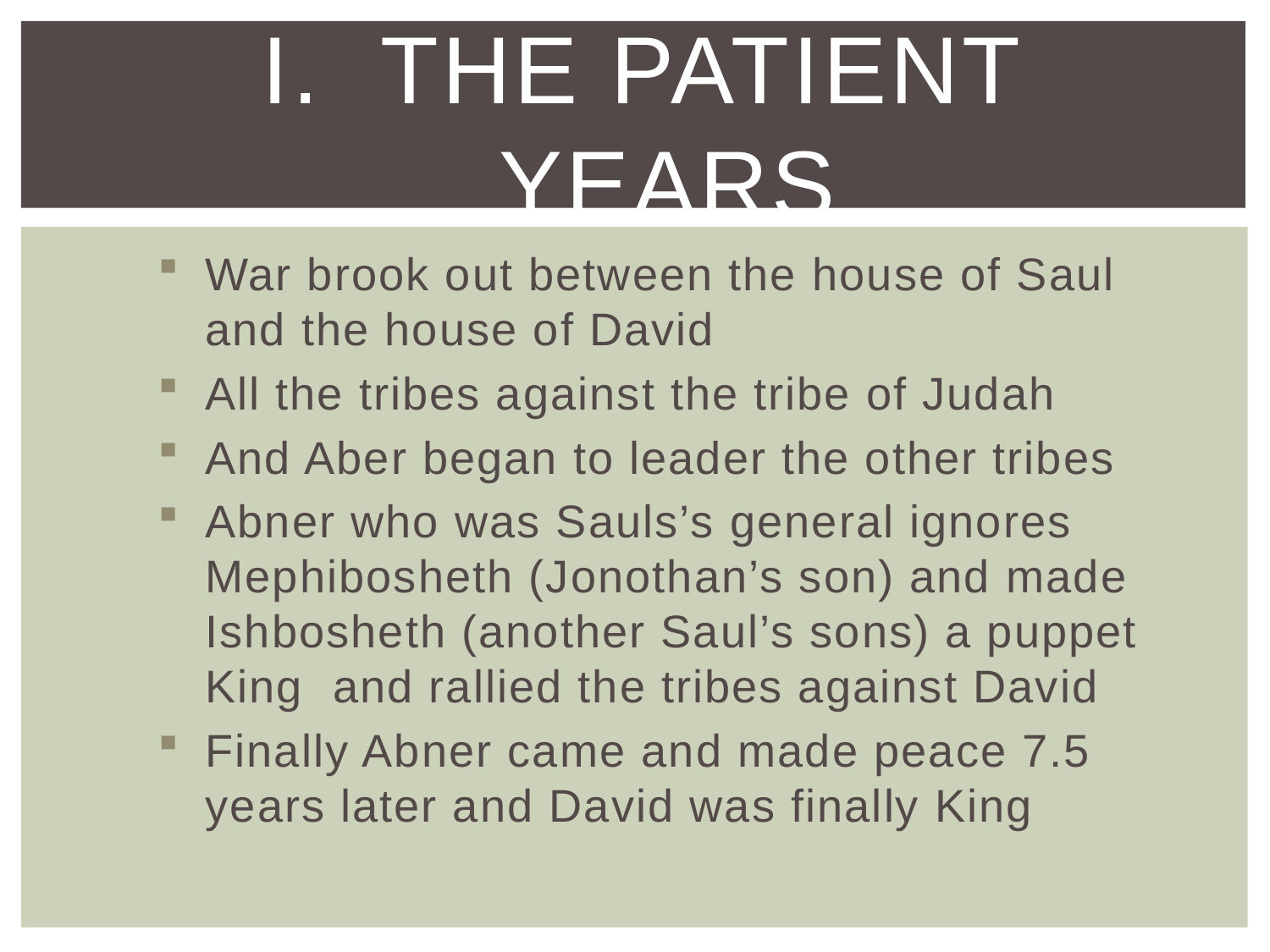

# I.  The Patient Years
War brook out between the house of Saul and the house of David
All the tribes against the tribe of Judah
And Aber began to leader the other tribes
Abner who was Sauls’s general ignores Mephibosheth (Jonothan’s son) and made Ishbosheth (another Saul’s sons) a puppet King  and rallied the tribes against David
Finally Abner came and made peace 7.5 years later and David was finally King